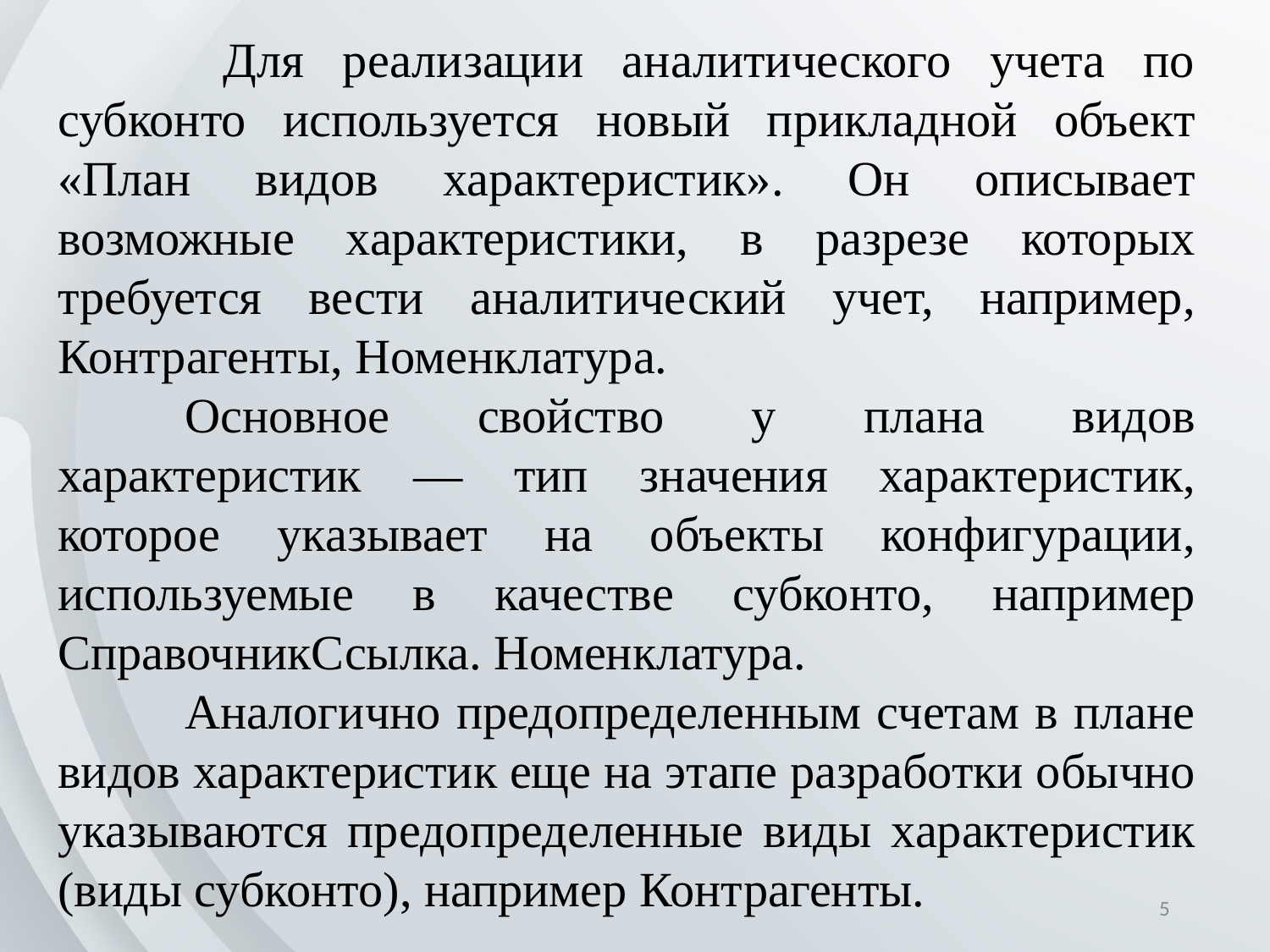

Для реализации аналитического учета по субконто используется новый прикладной объект «План видов характеристик». Он описывает возможные характеристики, в разрезе которых требуется вести аналитический учет, например, Контрагенты, Номенклатура.
	Основное свойство у плана видов характеристик — тип зна­чения характеристик, которое указывает на объекты конфигурации, используемые в качестве субконто, например СправочникСсылка. Номенклатура.
	Аналогично предопределенным счетам в плане видов характеристик еще на этапе разработки обычно указываются предопределенные виды характеристик (виды субконто), например Контрагенты.

5